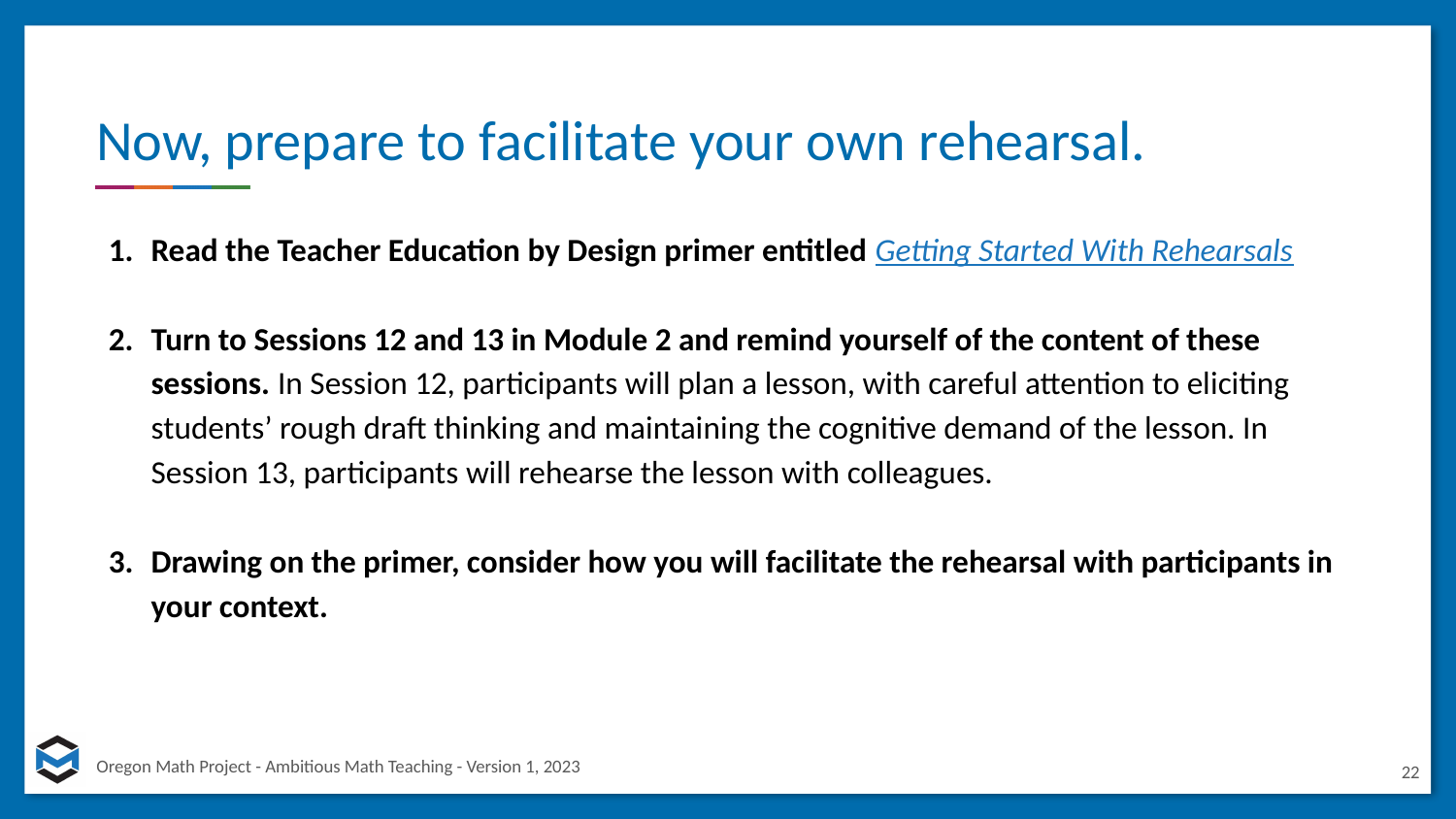

# Now, prepare to facilitate your own rehearsal.
Read the Teacher Education by Design primer entitled Getting Started With Rehearsals

Turn to Sessions 12 and 13 in Module 2 and remind yourself of the content of these sessions. In Session 12, participants will plan a lesson, with careful attention to eliciting students’ rough draft thinking and maintaining the cognitive demand of the lesson. In Session 13, participants will rehearse the lesson with colleagues.

Drawing on the primer, consider how you will facilitate the rehearsal with participants in your context.
22